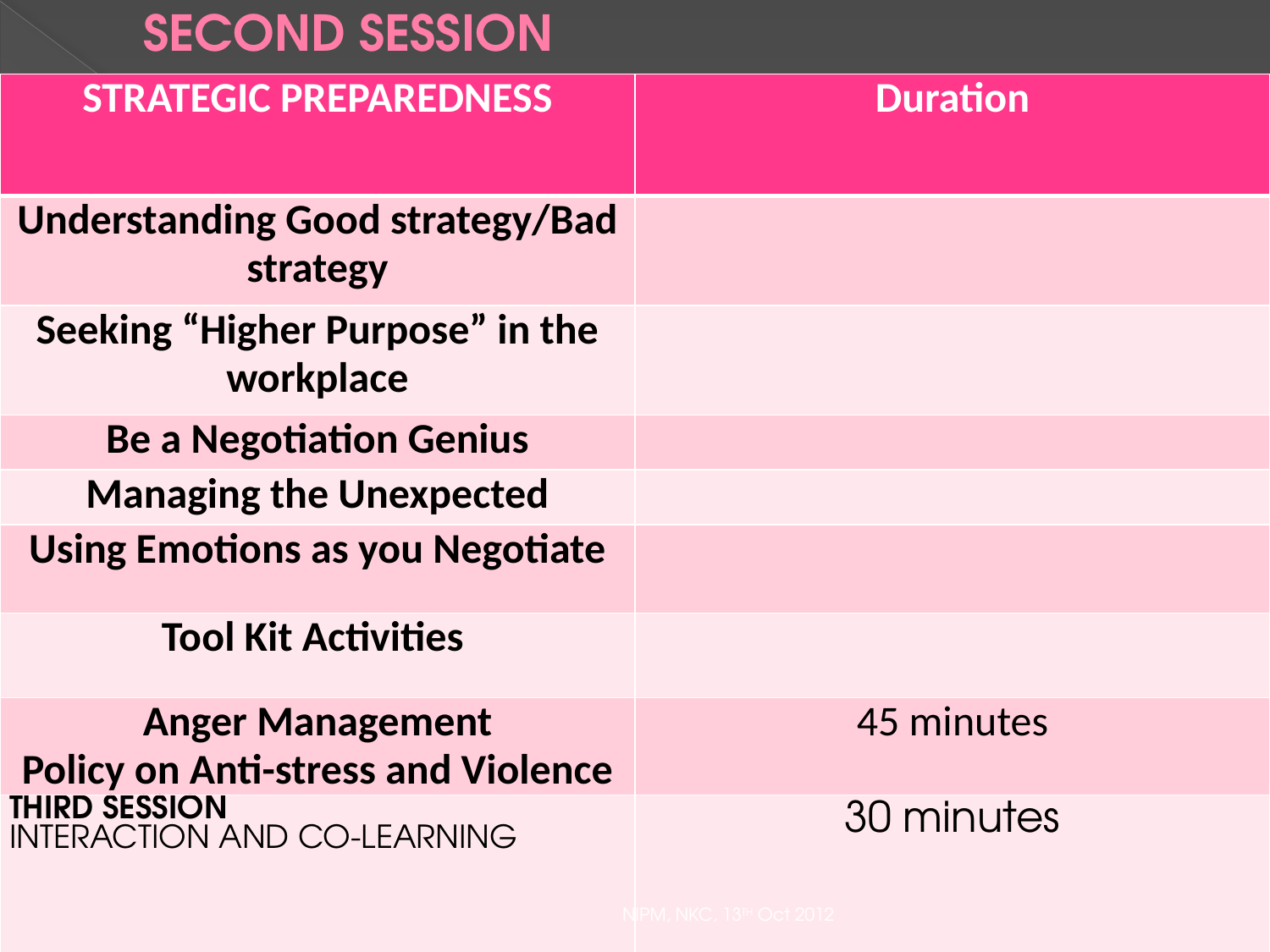

# SECOND SESSION
| STRATEGIC PREPAREDNESS | Duration |
| --- | --- |
| Understanding Good strategy/Bad strategy |  |
| Seeking “Higher Purpose” in the workplace |  |
| Be a Negotiation Genius |  |
| Managing the Unexpected |  |
| Using Emotions as you Negotiate |  |
| Tool Kit Activities |  |
| Anger Management Policy on Anti-stress and Violence | 45 minutes |
| THIRD SESSION INTERACTION AND CO-LEARNING | 30 minutes |
NIPM, NKC, 13TH Oct 2012

3